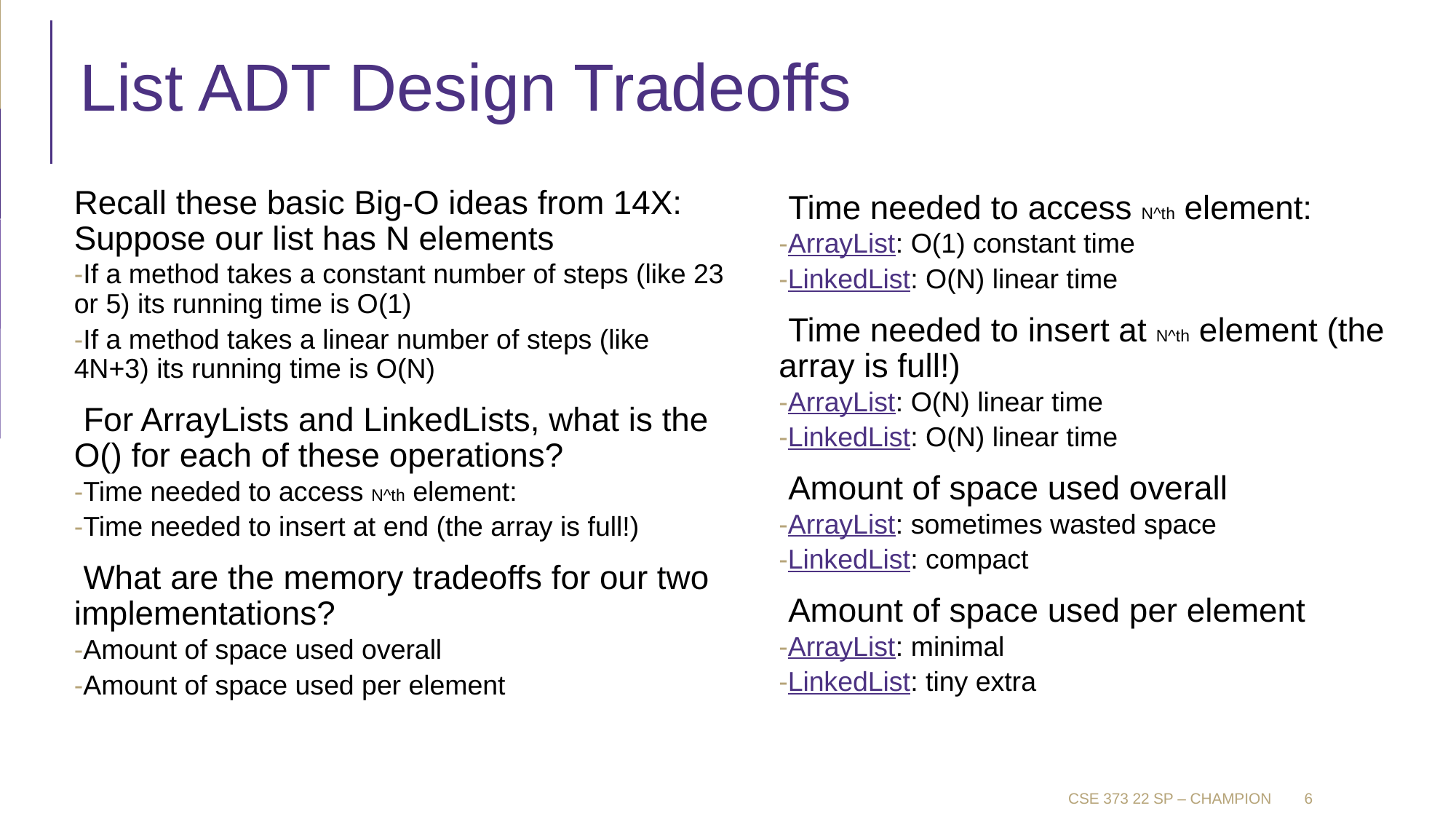

# List ADT Design Tradeoffs
Recall these basic Big-O ideas from 14X: Suppose our list has N elements
-If a method takes a constant number of steps (like 23 or 5) its running time is O(1)
-If a method takes a linear number of steps (like 4N+3) its running time is O(N)
 For ArrayLists and LinkedLists, what is the O() for each of these operations?
-Time needed to access N^th element:
-Time needed to insert at end (the array is full!)
 What are the memory tradeoffs for our two implementations?
-Amount of space used overall
-Amount of space used per element

 Time needed to access N^th element:
-ArrayList: O(1) constant time
-LinkedList: O(N) linear time
 Time needed to insert at N^th element (the array is full!)
-ArrayList: O(N) linear time
-LinkedList: O(N) linear time
 Amount of space used overall
-ArrayList: sometimes wasted space
-LinkedList: compact
 Amount of space used per element
-ArrayList: minimal
-LinkedList: tiny extra
CSE 373 22 SP – CHAMPION
6